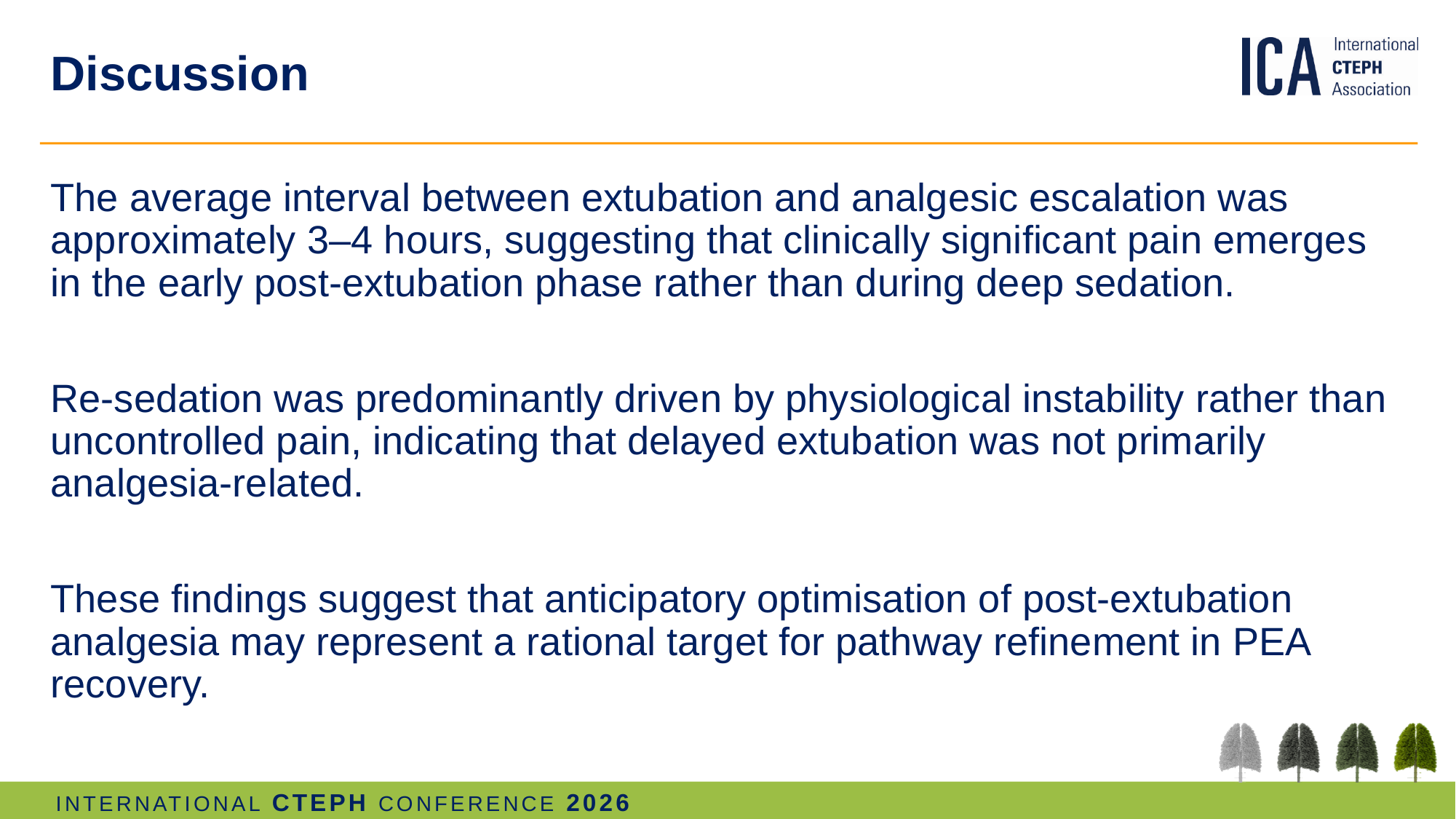

# Discussion
The average interval between extubation and analgesic escalation was approximately 3–4 hours, suggesting that clinically significant pain emerges in the early post-extubation phase rather than during deep sedation.

Re-sedation was predominantly driven by physiological instability rather than uncontrolled pain, indicating that delayed extubation was not primarily analgesia-related.

These findings suggest that anticipatory optimisation of post-extubation analgesia may represent a rational target for pathway refinement in PEA recovery.